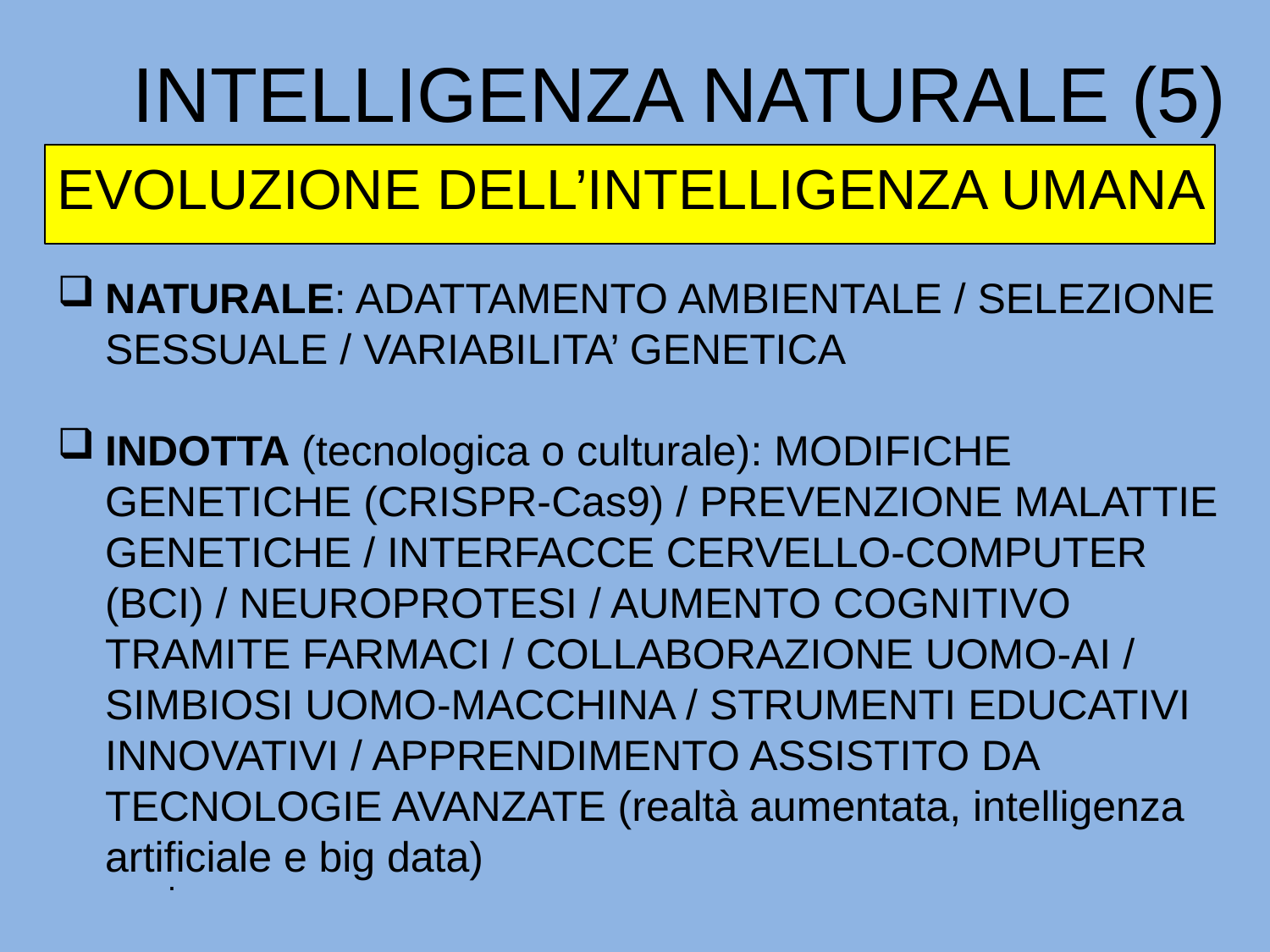

INTELLIGENZA NATURALE (5)

EVOLUZIONE DELL’INTELLIGENZA UMANA

NATURALE: ADATTAMENTO AMBIENTALE / SELEZIONE SESSUALE / VARIABILITA’ GENETICA

INDOTTA (tecnologica o culturale): MODIFICHE GENETICHE (CRISPR-Cas9) / PREVENZIONE MALATTIE GENETICHE / INTERFACCE CERVELLO-COMPUTER (BCI) / NEUROPROTESI / AUMENTO COGNITIVO TRAMITE FARMACI / COLLABORAZIONE UOMO-AI / SIMBIOSI UOMO-MACCHINA / STRUMENTI EDUCATIVI INNOVATIVI / APPRENDIMENTO ASSISTITO DA TECNOLOGIE AVANZATE (realtà aumentata, intelligenza artificiale e big data)
.